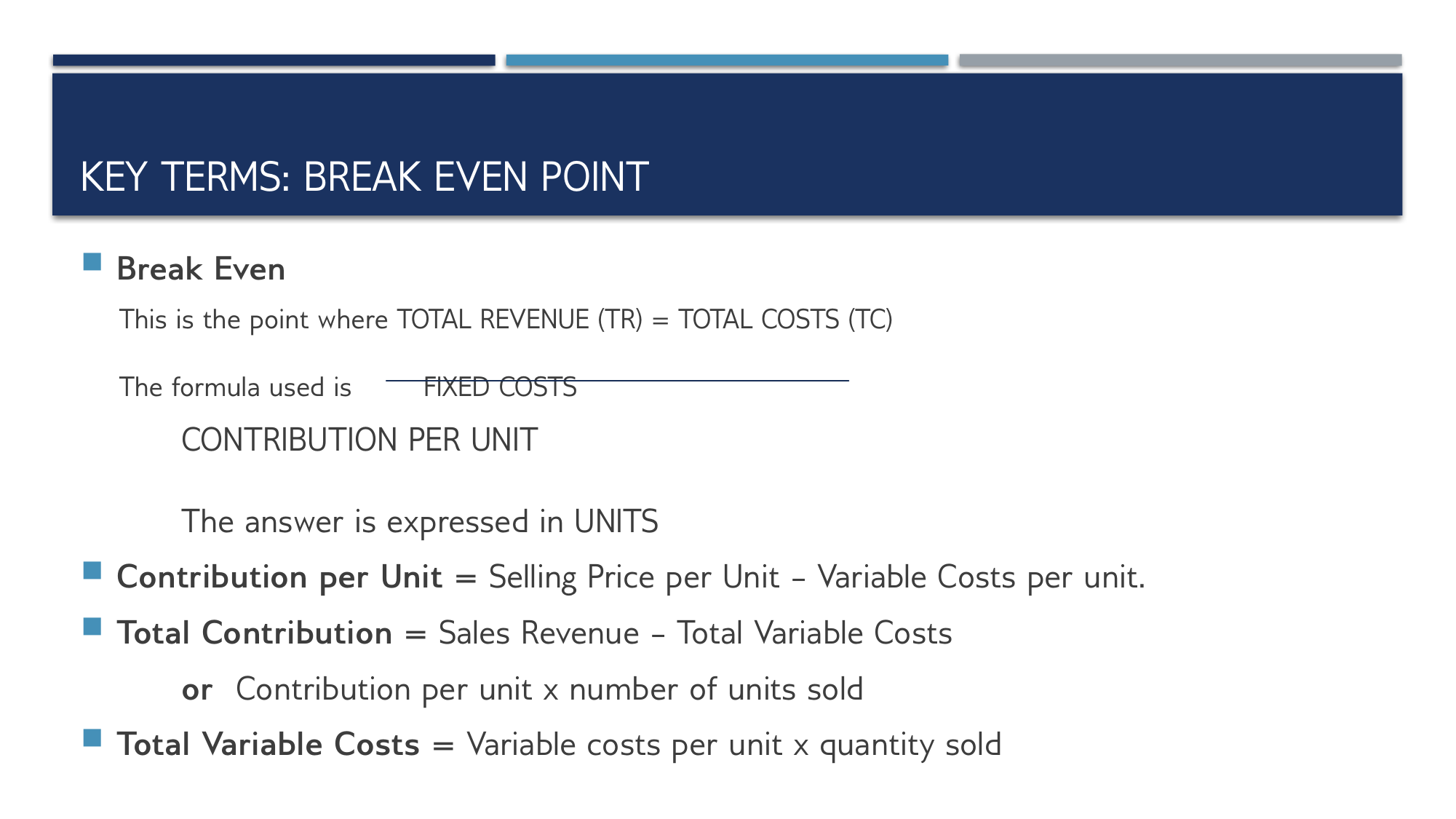

# Key Terms: Break even point
Break Even
This is the point where TOTAL REVENUE (TR) = TOTAL COSTS (TC)
The formula used is       			FIXED COSTS
						CONTRIBUTION PER UNIT
	The answer is expressed in UNITS
Contribution per Unit = Selling Price per Unit – Variable Costs per unit.
Total Contribution = Sales Revenue – Total Variable Costs
						or  Contribution per unit x number of units sold
Total Variable Costs = Variable costs per unit x quantity sold